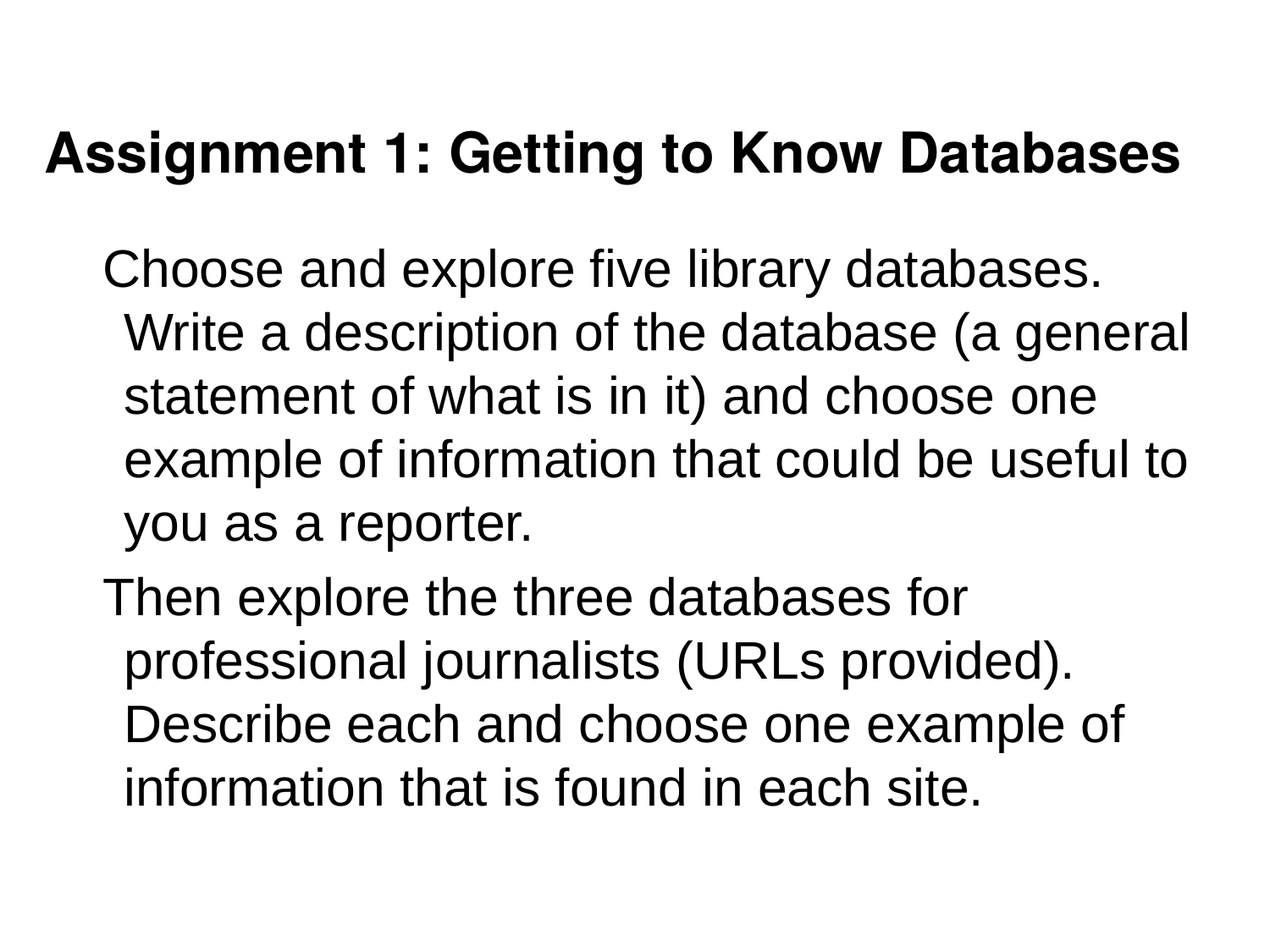

# Assignment 1: Getting to Know Databases
Choose and explore five library databases. Write a description of the database (a general statement of what is in it) and choose one example of information that could be useful to you as a reporter.
Then explore the three databases for professional journalists (URLs provided). Describe each and choose one example of information that is found in each site.